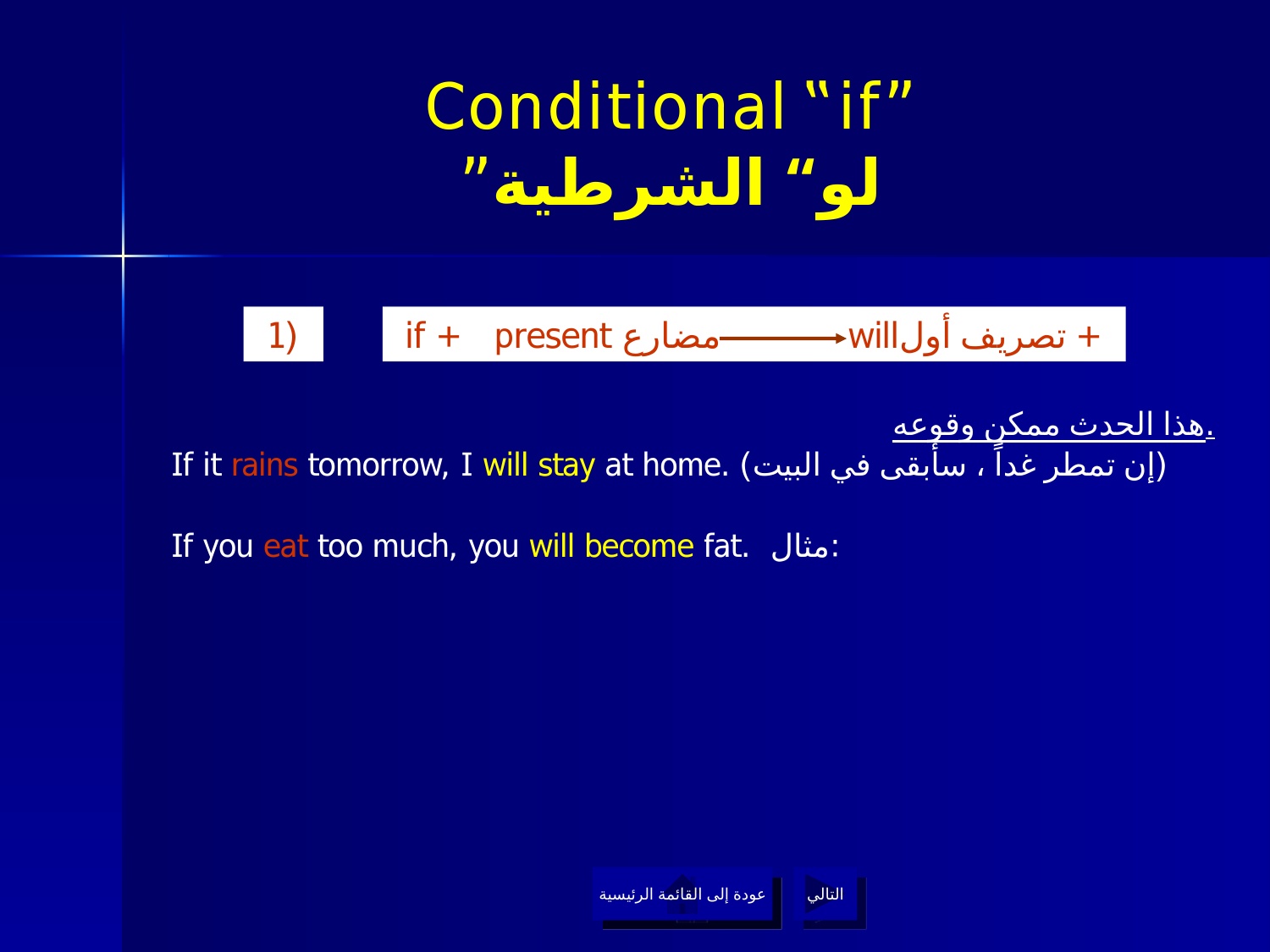

# Conditional “if” ”لو“ الشرطية
 1)
 if +   present مضارع              willتصريف أول +

هذا الحدث ممكن وقوعه.
If it rains tomorrow, I will stay at home. (إن تمطر غداً ، سأبقى في البيت)

If you eat too much, you will become fat.  مثال:
عودة إلى القائمة الرئيسية
عودة إلى القائمة الرئيسية
التالي